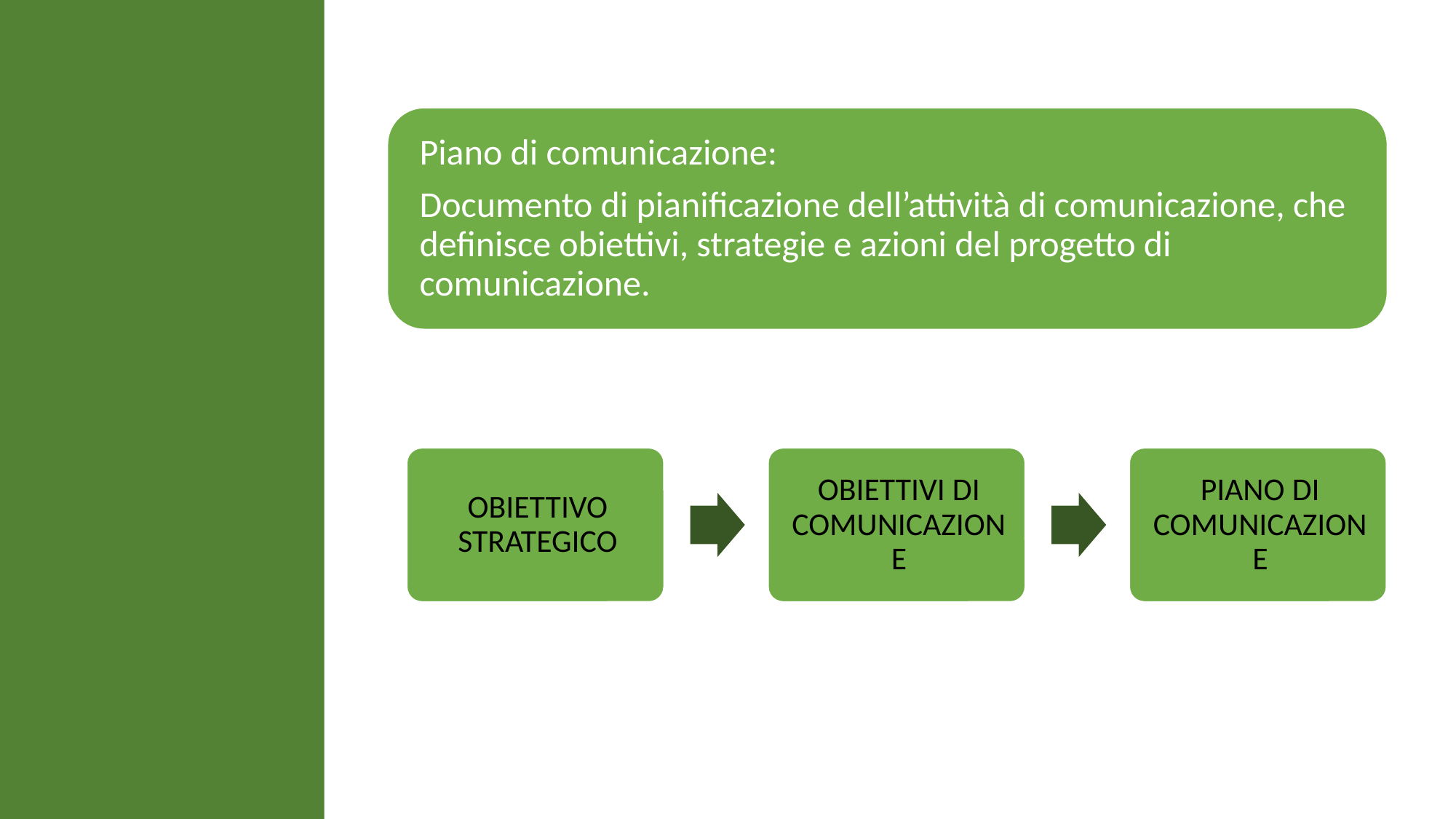

Piano di comunicazione:
Documento di pianificazione dell’attività di comunicazione, che definisce obiettivi, strategie e azioni del progetto di comunicazione.
OBIETTIVO STRATEGICO

OBIETTIVI DI COMUNICAZIONE

PIANO DI COMUNICAZIONE